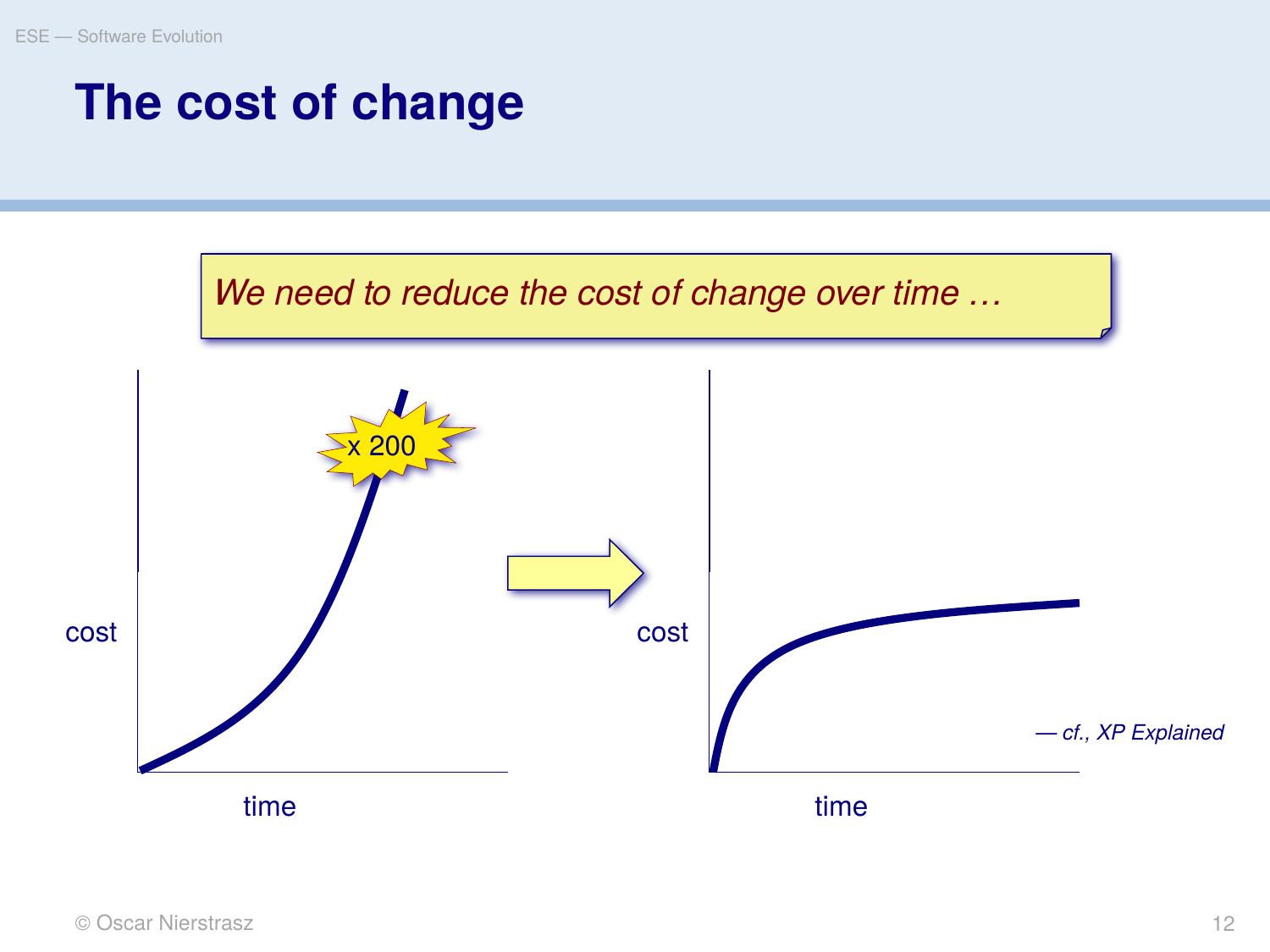

ESE — Software Evolution
# The cost of change
We need to reduce the cost of change over time …

cost

cost
time

x 200

— cf., XP Explained
time
© Oscar Nierstrasz
12